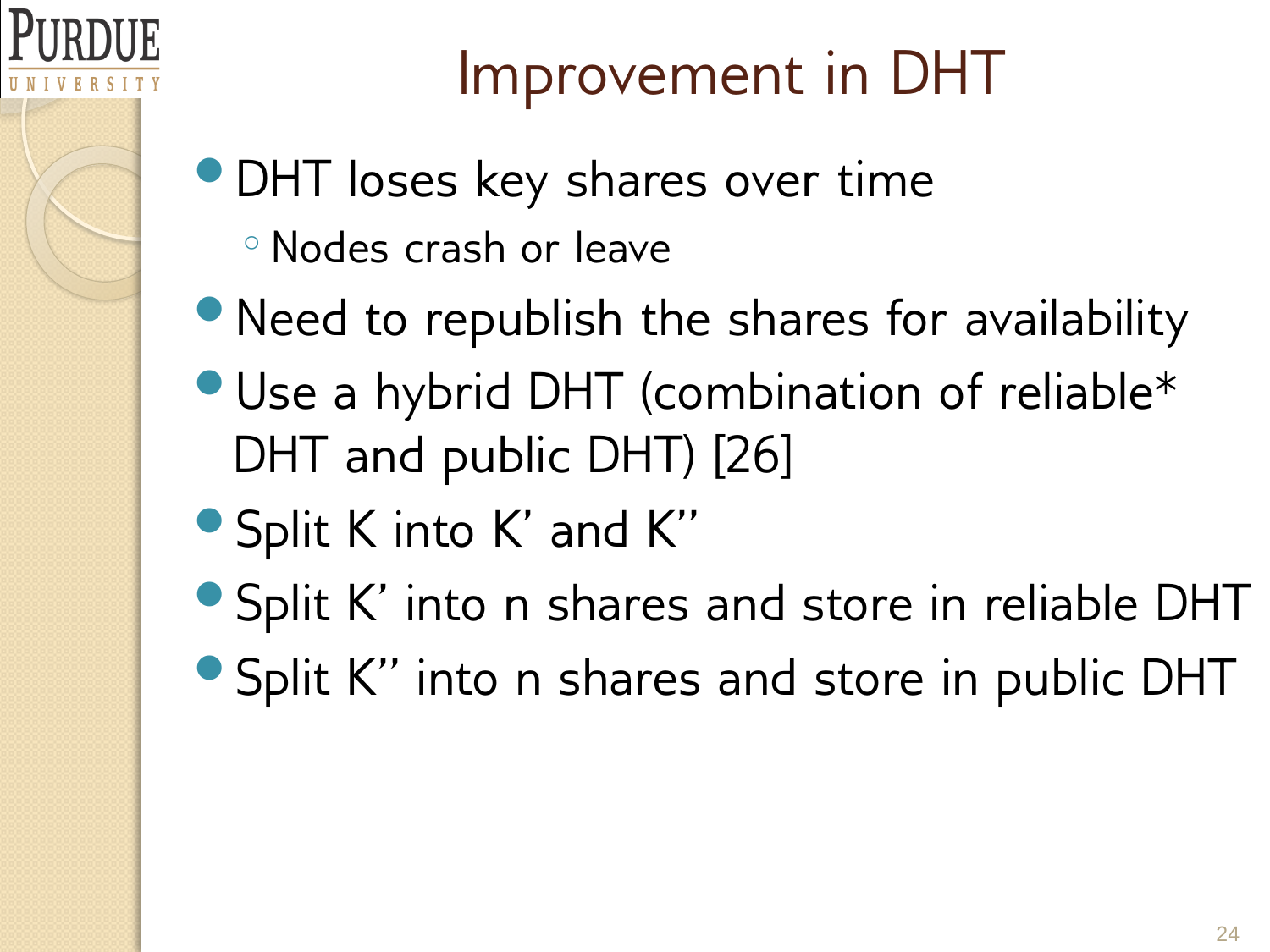

# Improvement in DHT
DHT loses key shares over time
Nodes crash or leave
Need to republish the shares for availability
Use a hybrid DHT (combination of reliable* DHT and public DHT) [26]
Split K into K’ and K’’
Split K’ into n shares and store in reliable DHT
Split K’’ into n shares and store in public DHT

24